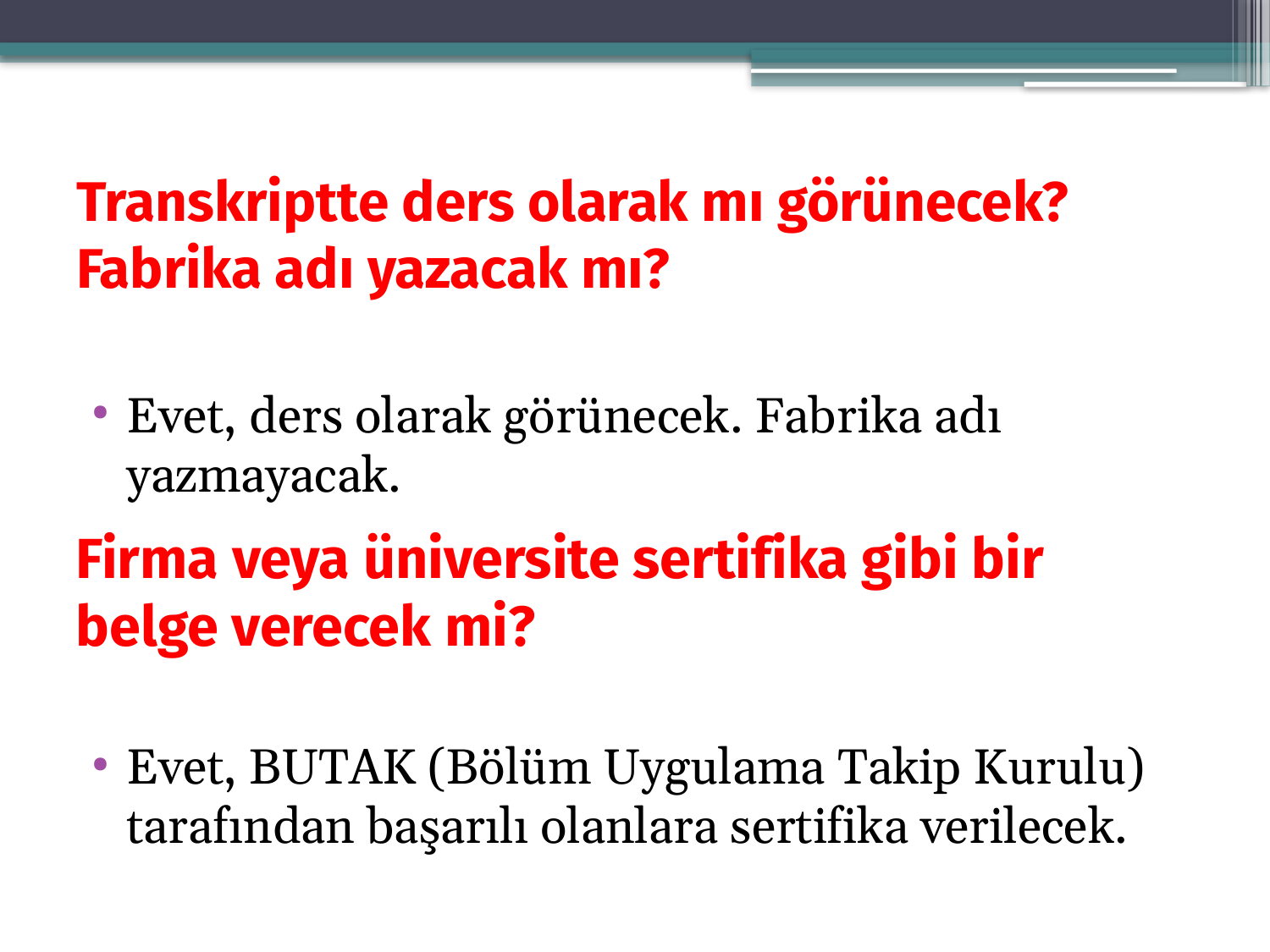

# Transkriptte ders olarak mı görünecek? Fabrika adı yazacak mı?

Evet, ders olarak görünecek. Fabrika adı yazmayacak.

Firma veya üniversite sertifika gibi bir belge verecek mi?

Evet, BUTAK (Bölüm Uygulama Takip Kurulu) tarafından başarılı olanlara sertifika verilecek.